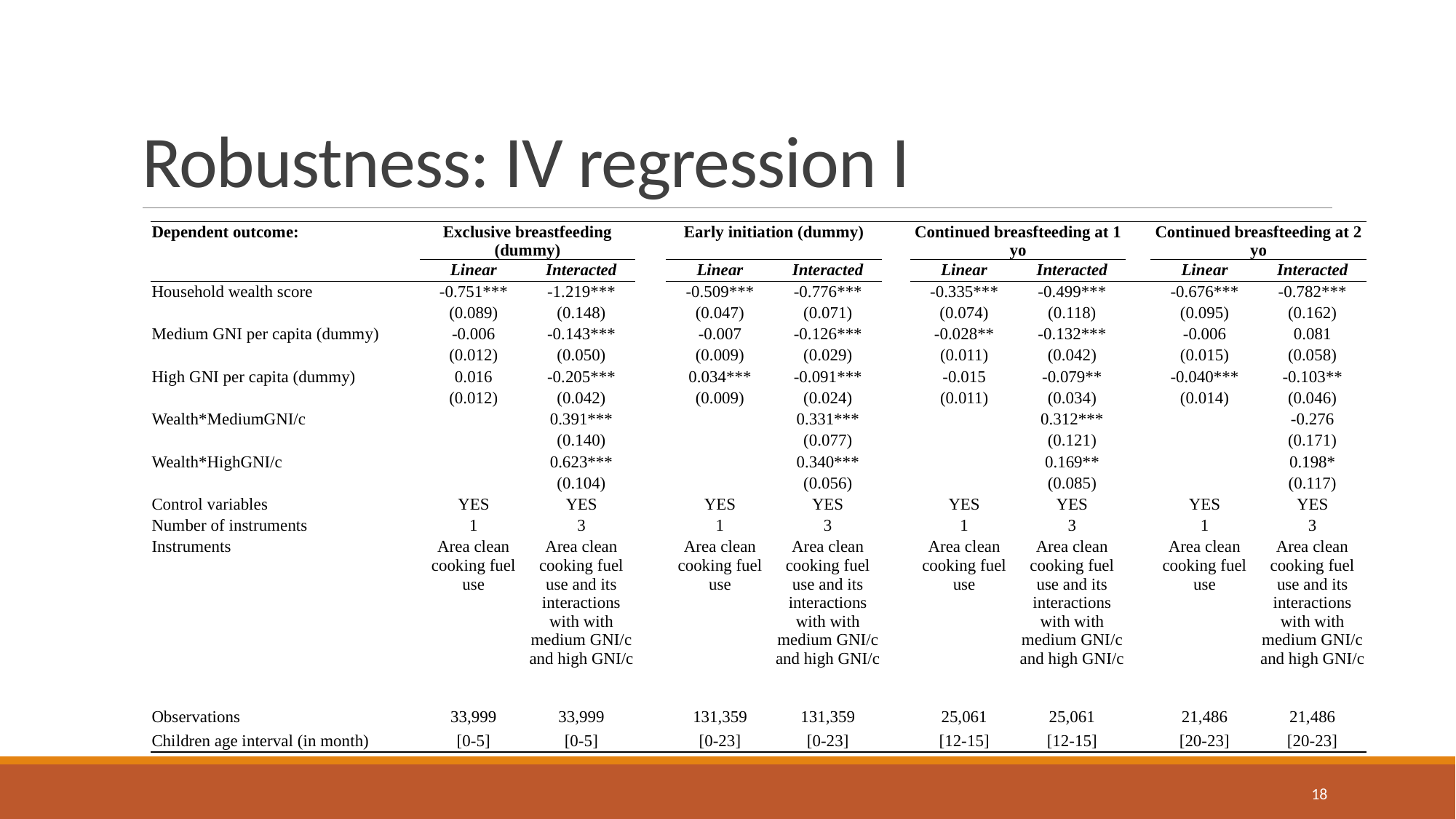

# Robustness: IV regression I
| Dependent outcome: | Exclusive breastfeeding (dummy) |  |  | Early initiation (dummy) |  |  | Continued breasfteeding at 1 yo |  |  | Continued breasfteeding at 2 yo |  |
| --- | --- | --- | --- | --- | --- | --- | --- | --- | --- | --- | --- |
|  | Linear | Interacted |  | Linear | Interacted |  | Linear | Interacted |  | Linear | Interacted |
| Household wealth score | -0.751\*\*\* | -1.219\*\*\* |  | -0.509\*\*\* | -0.776\*\*\* |  | -0.335\*\*\* | -0.499\*\*\* |  | -0.676\*\*\* | -0.782\*\*\* |
|  | (0.089) | (0.148) |  | (0.047) | (0.071) |  | (0.074) | (0.118) |  | (0.095) | (0.162) |
| Medium GNI per capita (dummy) | -0.006 | -0.143\*\*\* |  | -0.007 | -0.126\*\*\* |  | -0.028\*\* | -0.132\*\*\* |  | -0.006 | 0.081 |
|  | (0.012) | (0.050) |  | (0.009) | (0.029) |  | (0.011) | (0.042) |  | (0.015) | (0.058) |
| High GNI per capita (dummy) | 0.016 | -0.205\*\*\* |  | 0.034\*\*\* | -0.091\*\*\* |  | -0.015 | -0.079\*\* |  | -0.040\*\*\* | -0.103\*\* |
|  | (0.012) | (0.042) |  | (0.009) | (0.024) |  | (0.011) | (0.034) |  | (0.014) | (0.046) |
| Wealth\*MediumGNI/c |  | 0.391\*\*\* |  |  | 0.331\*\*\* |  |  | 0.312\*\*\* |  |  | -0.276 |
|  |  | (0.140) |  |  | (0.077) |  |  | (0.121) |  |  | (0.171) |
| Wealth\*HighGNI/c |  | 0.623\*\*\* |  |  | 0.340\*\*\* |  |  | 0.169\*\* |  |  | 0.198\* |
|  |  | (0.104) |  |  | (0.056) |  |  | (0.085) |  |  | (0.117) |
| Control variables | YES | YES |  | YES | YES |  | YES | YES |  | YES | YES |
| Number of instruments | 1 | 3 |  | 1 | 3 |  | 1 | 3 |  | 1 | 3 |
| Instruments | Area clean cooking fuel use | Area clean cooking fuel use and its interactions with with medium GNI/c and high GNI/c |  | Area clean cooking fuel use | Area clean cooking fuel use and its interactions with with medium GNI/c and high GNI/c |  | Area clean cooking fuel use | Area clean cooking fuel use and its interactions with with medium GNI/c and high GNI/c |  | Area clean cooking fuel use | Area clean cooking fuel use and its interactions with with medium GNI/c and high GNI/c |
| Observations | 33,999 | 33,999 |  | 131,359 | 131,359 |  | 25,061 | 25,061 |  | 21,486 | 21,486 |
| Children age interval (in month) | [0-5] | [0-5] |  | [0-23] | [0-23] |  | [12-15] | [12-15] |  | [20-23] | [20-23] |
18